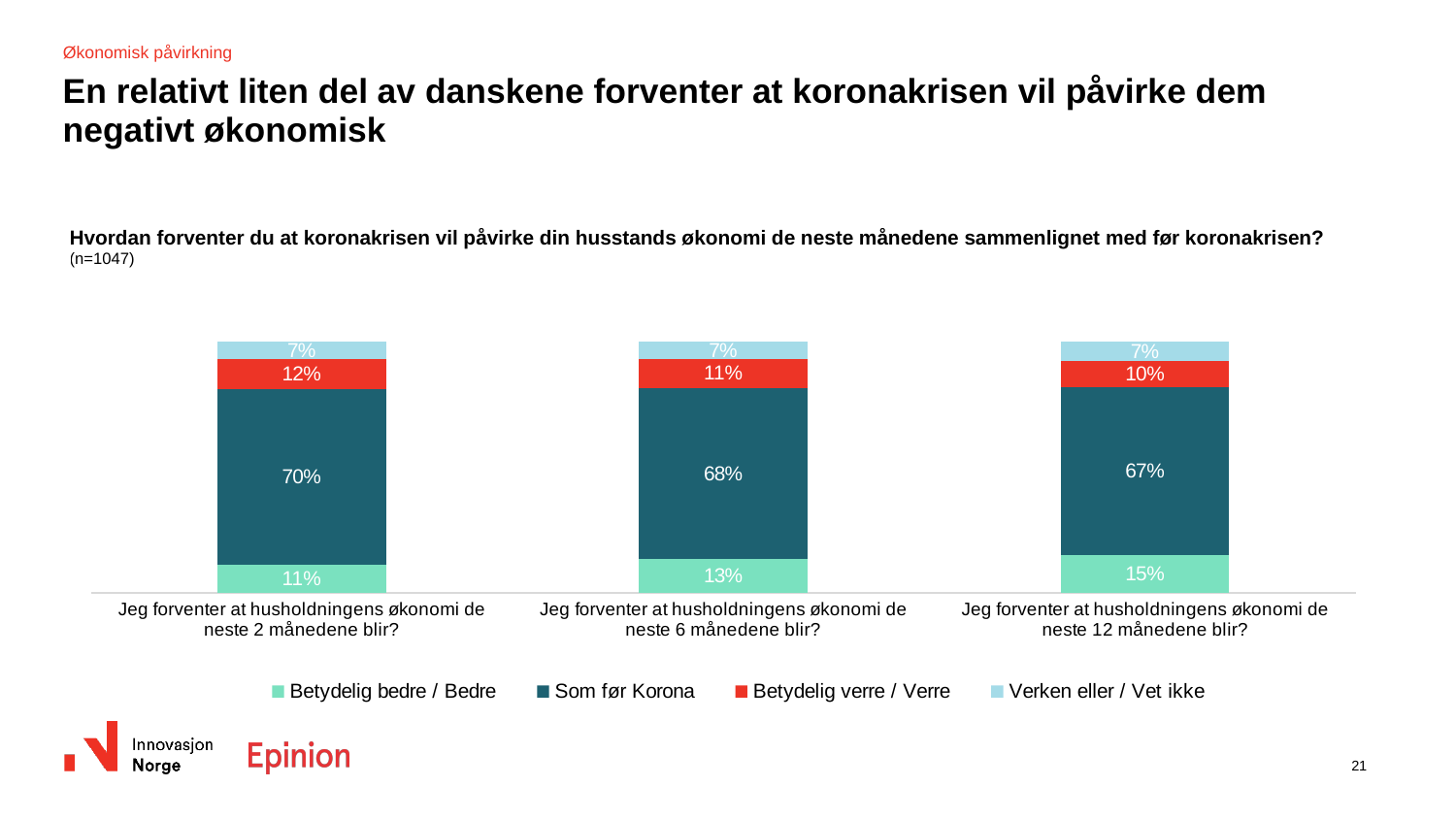

Økonomisk påvirkning
# En relativt liten del av danskene forventer at koronakrisen vil påvirke dem negativt økonomisk
| Hvordan forventer du at koronakrisen vil påvirke din husstands økonomi de neste månedene sammenlignet med før koronakrisen? (n=1047) |
| --- |

### Chart

| Category | Betydelig bedre / Bedre | Som før Korona | Betydelig verre / Verre | Verken eller / Vet ikke |
|---|---|---|---|---|
| Jeg forventer at husholdningens økonomi de neste 2 månedene blir? | 0.11327718612416535 | 0.6992235439618139 | 0.11766573398928593 | 0.06983353592473433 |
| Jeg forventer at husholdningens økonomi de neste 6 månedene blir? | 0.13497657005774627 | 0.6825546714534393 | 0.11390454763819817 | 0.0685642108506155 |
| Jeg forventer at husholdningens økonomi de neste 12 månedene blir? | 0.15120117060427915 | 0.6703225857994896 | 0.10391028702910722 | 0.07456595656712306 |
21